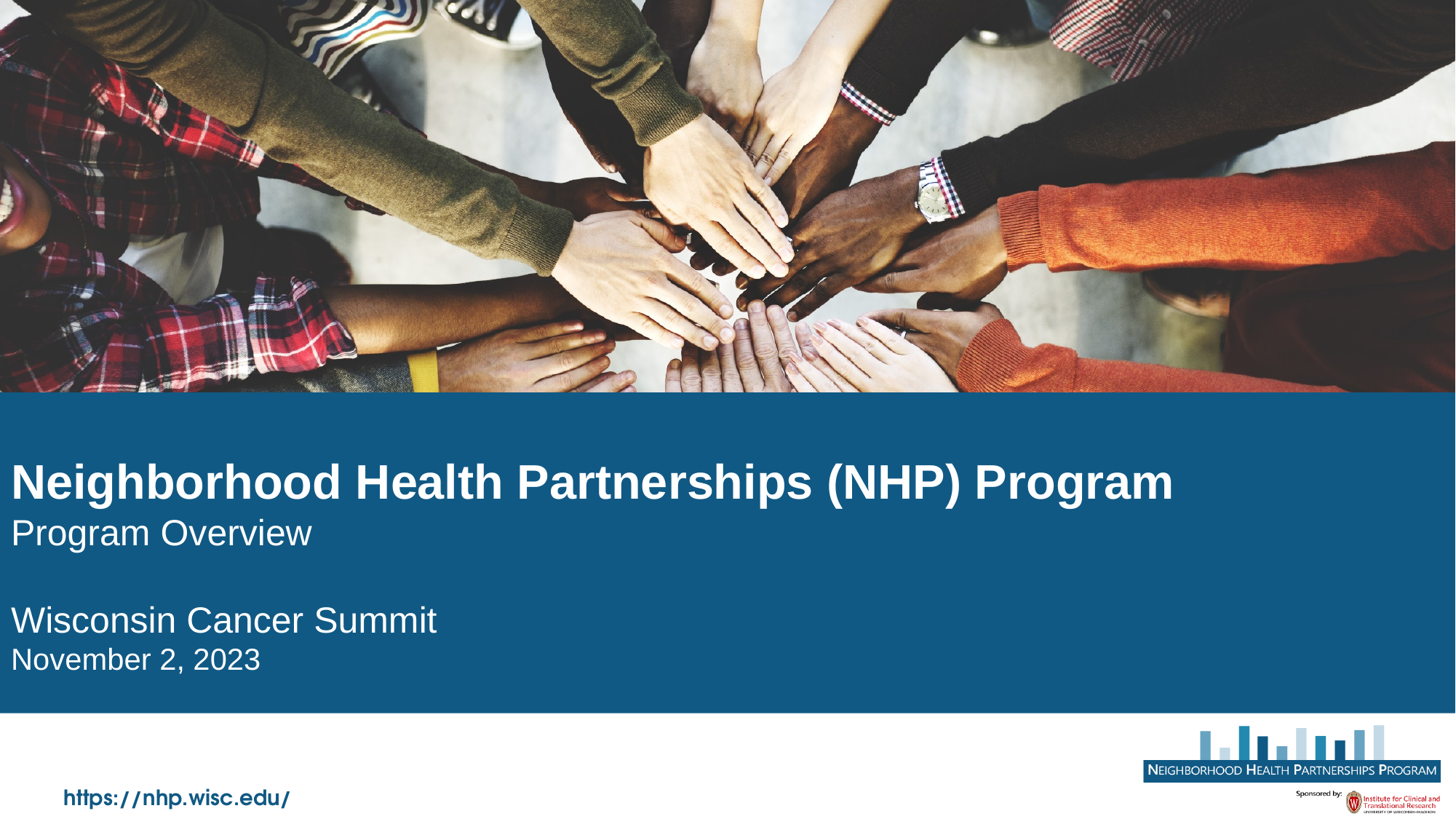

Neighborhood Health Partnerships (NHP) Program
Program Overview

Wisconsin Cancer Summit
November 2, 2023